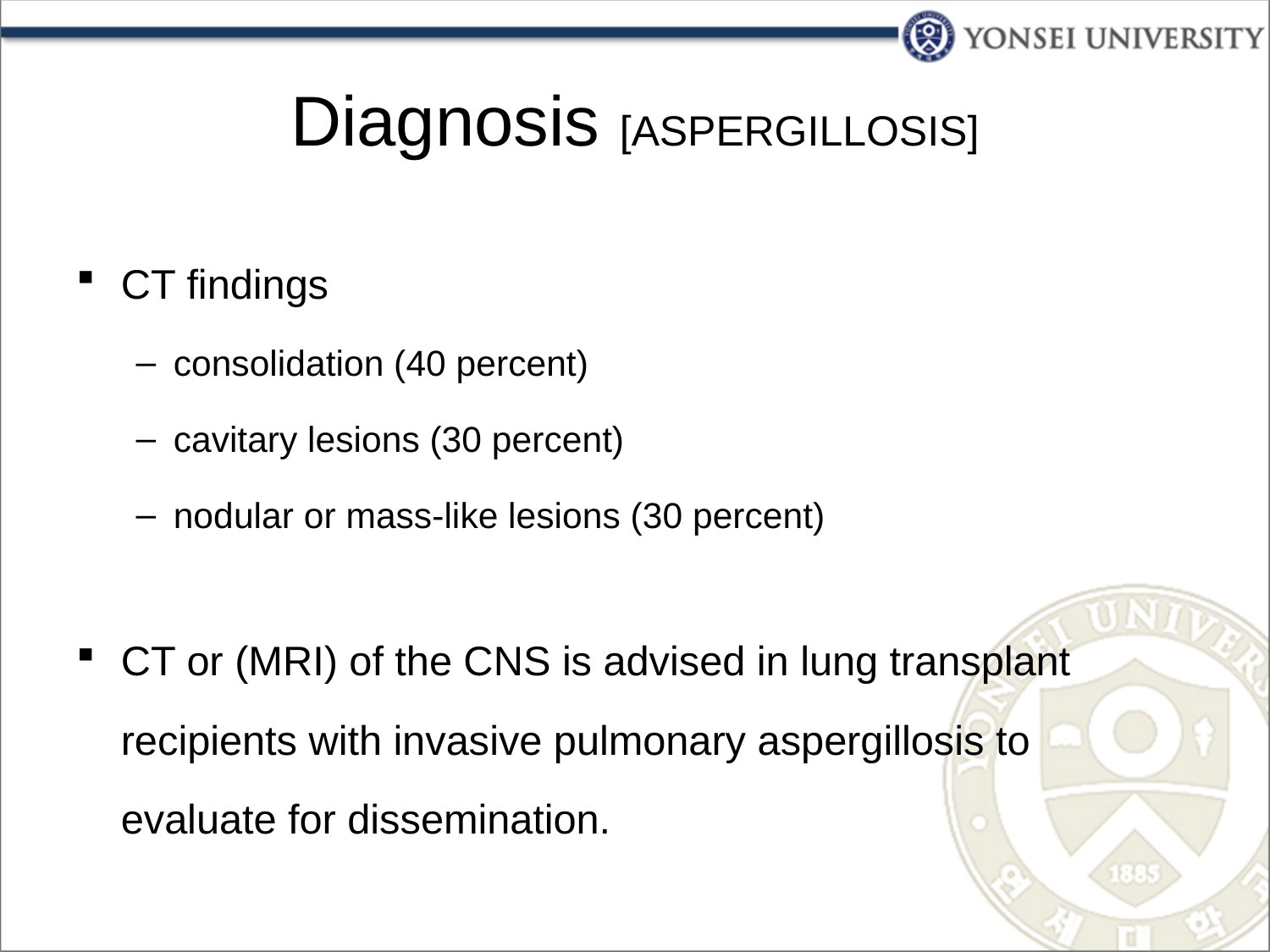

# Diagnosis [ASPERGILLOSIS]
CT findings
consolidation (40 percent)
cavitary lesions (30 percent)
nodular or mass-like lesions (30 percent)

CT or (MRI) of the CNS is advised in lung transplant recipients with invasive pulmonary aspergillosis to evaluate for dissemination.